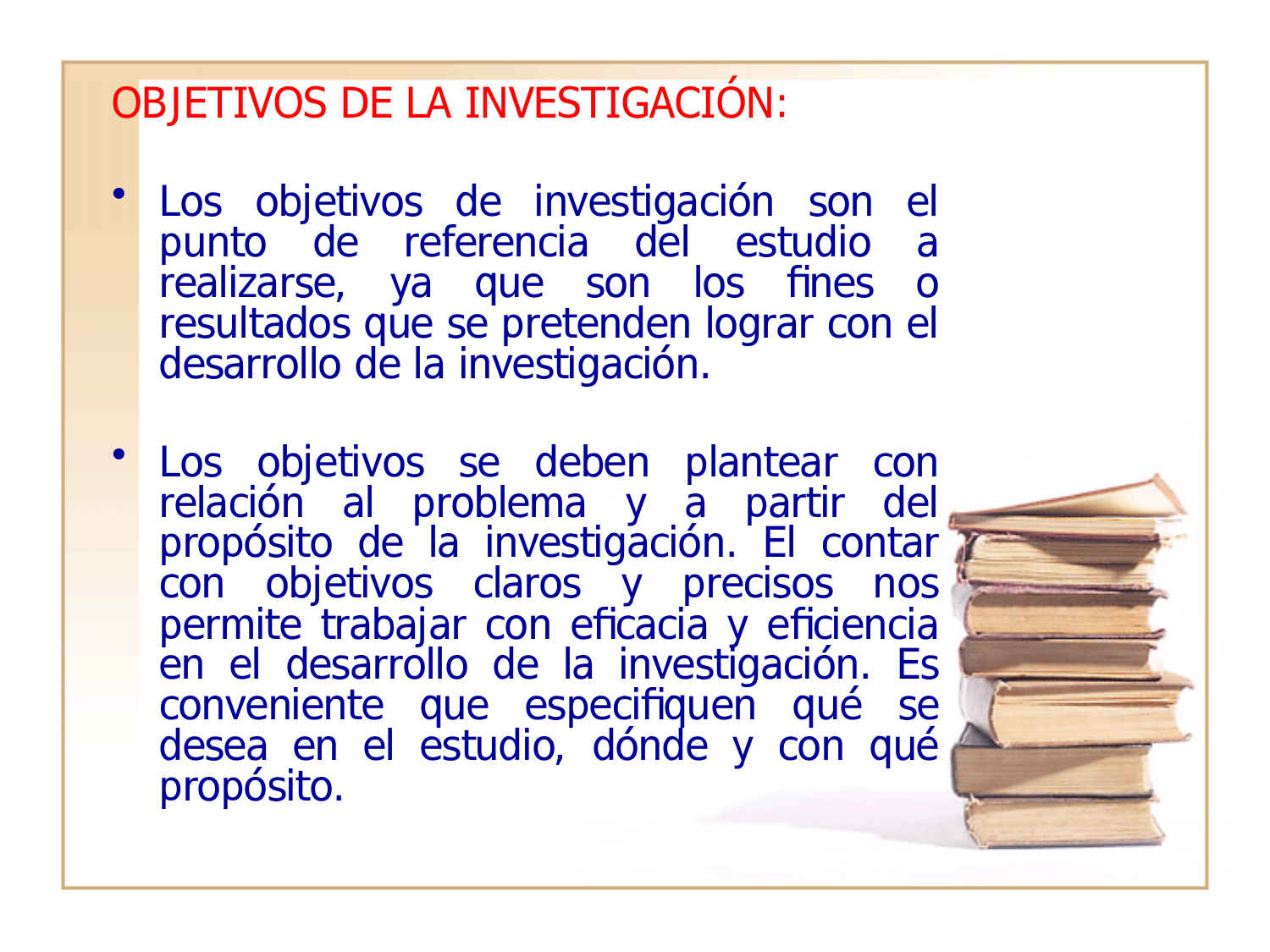

OBJETIVOS DE LA INVESTIGACIÓN:

Los objetivos de investigación son el punto de referencia del estudio a realizarse, ya que son los fines o resultados que se pretenden lograr con el desarrollo de la investigación.

Los objetivos se deben plantear con relación al problema y a partir del propósito de la investigación. El contar con objetivos claros y precisos nos permite trabajar con eficacia y eficiencia en el desarrollo de la investigación. Es conveniente que especifiquen qué se desea en el estudio, dónde y con qué propósito.